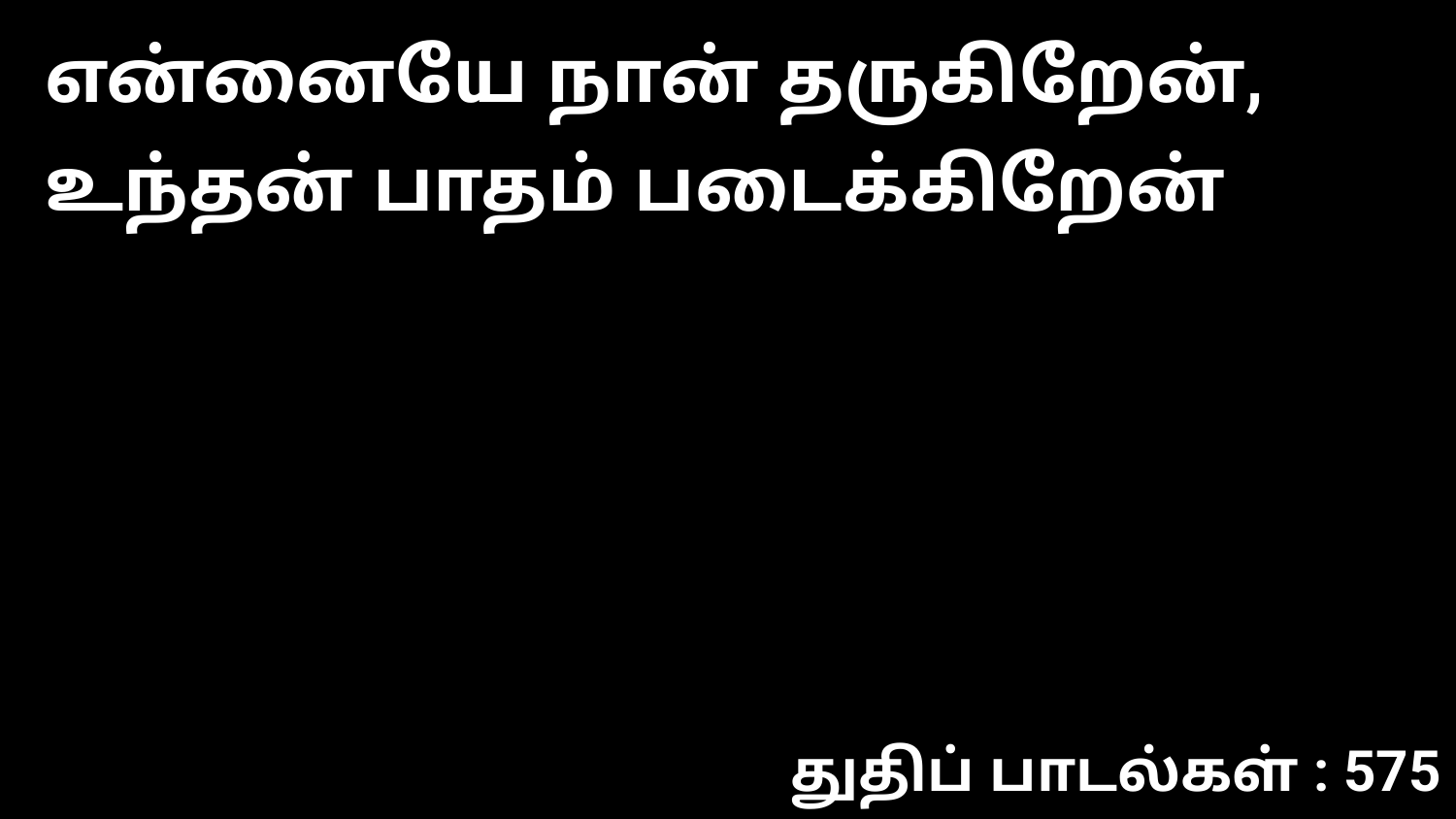

என்னையே நான் தருகிறேன், உந்தன் பாதம் படைக்கிறேன்
துதிப் பாடல்கள் : 575